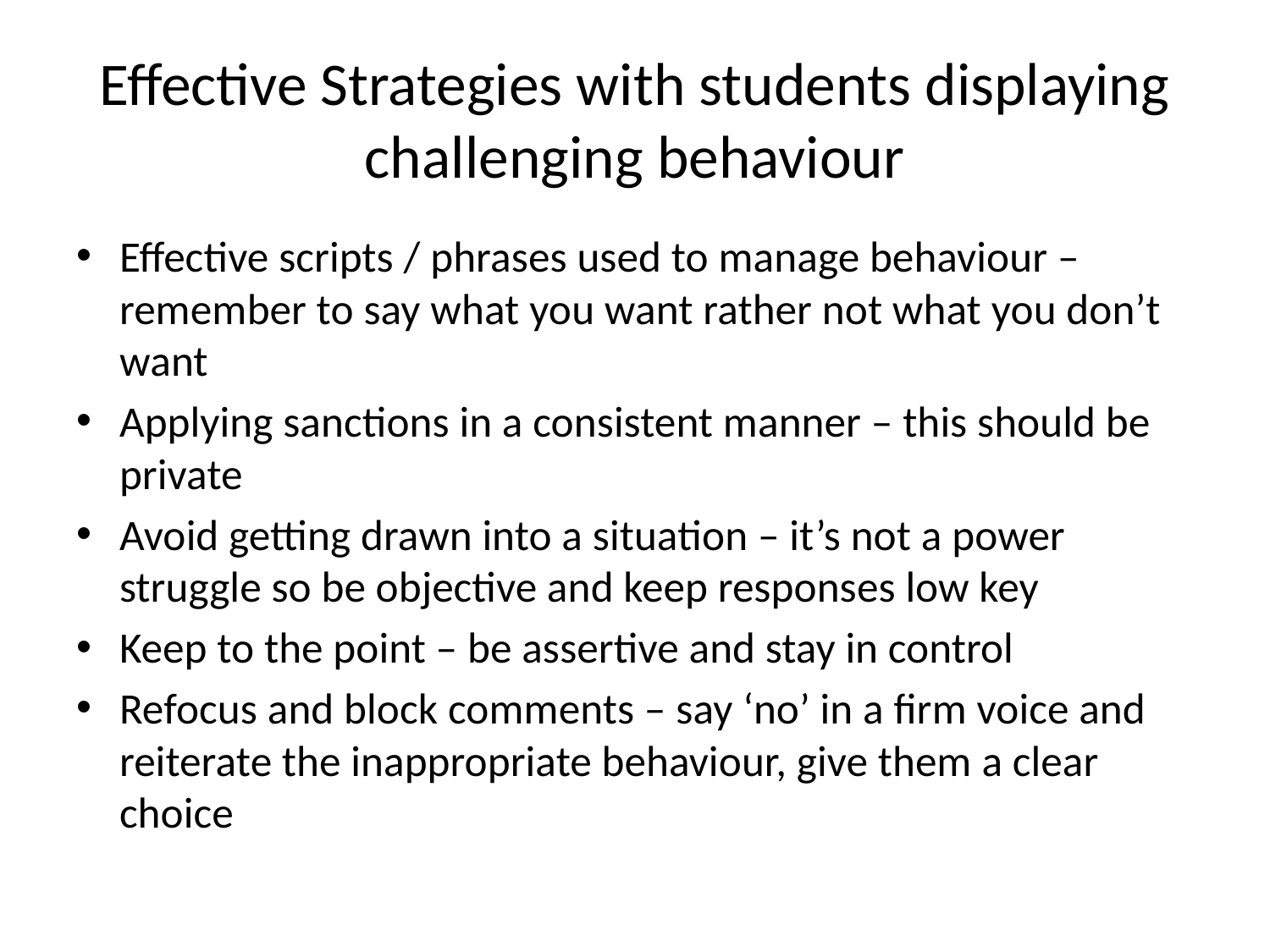

# Effective Strategies with students displaying challenging behaviour
Effective scripts / phrases used to manage behaviour – remember to say what you want rather not what you don’t want
Applying sanctions in a consistent manner – this should be private
Avoid getting drawn into a situation – it’s not a power struggle so be objective and keep responses low key
Keep to the point – be assertive and stay in control
Refocus and block comments – say ‘no’ in a firm voice and reiterate the inappropriate behaviour, give them a clear choice